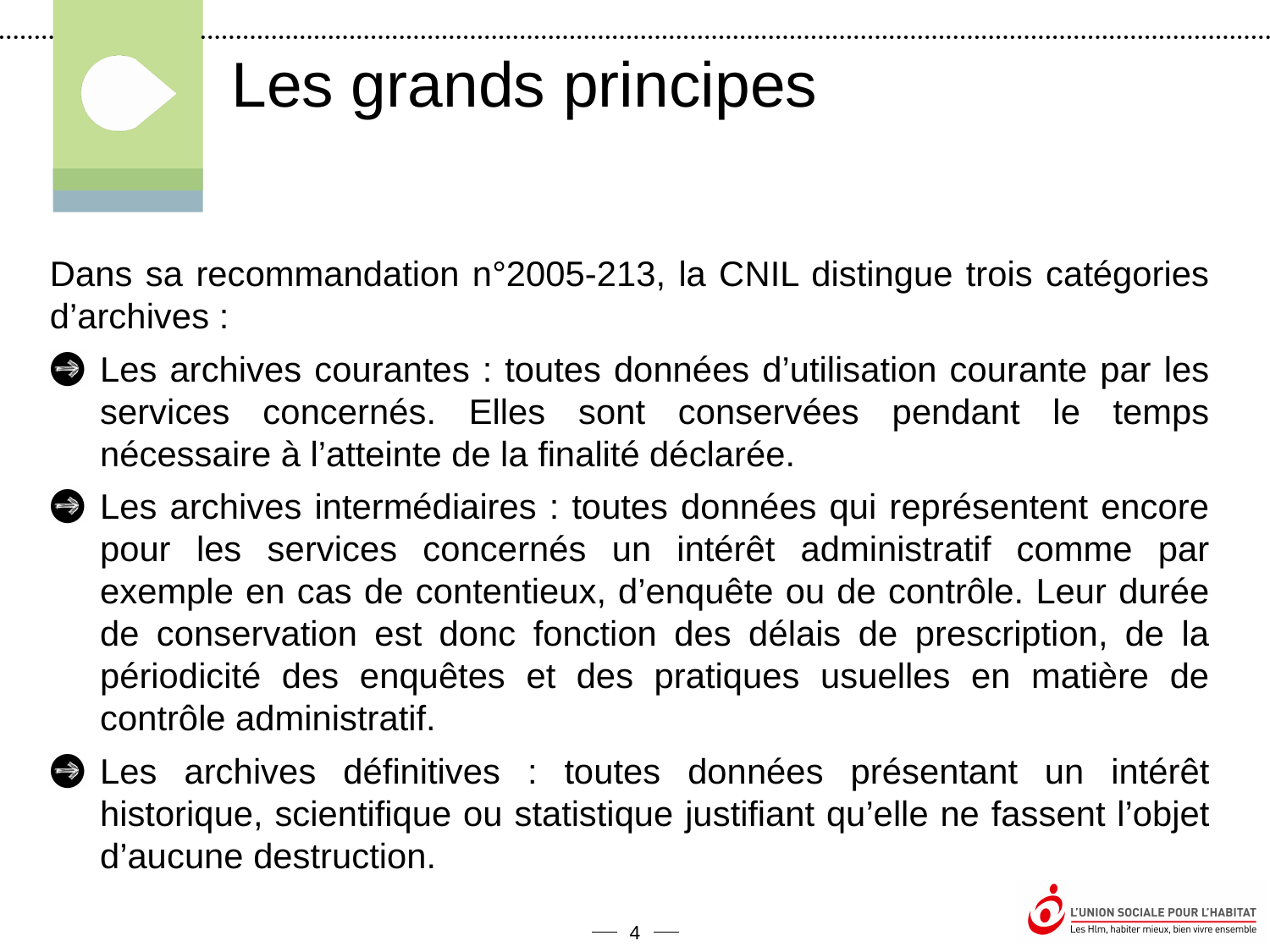

Les grands principes
Dans sa recommandation n°2005-213, la CNIL distingue trois catégories d’archives :
Les archives courantes : toutes données d’utilisation courante par les services concernés. Elles sont conservées pendant le temps nécessaire à l’atteinte de la finalité déclarée.
Les archives intermédiaires : toutes données qui représentent encore pour les services concernés un intérêt administratif comme par exemple en cas de contentieux, d’enquête ou de contrôle. Leur durée de conservation est donc fonction des délais de prescription, de la périodicité des enquêtes et des pratiques usuelles en matière de contrôle administratif.
Les archives définitives : toutes données présentant un intérêt historique, scientifique ou statistique justifiant qu’elle ne fassent l’objet d’aucune destruction.